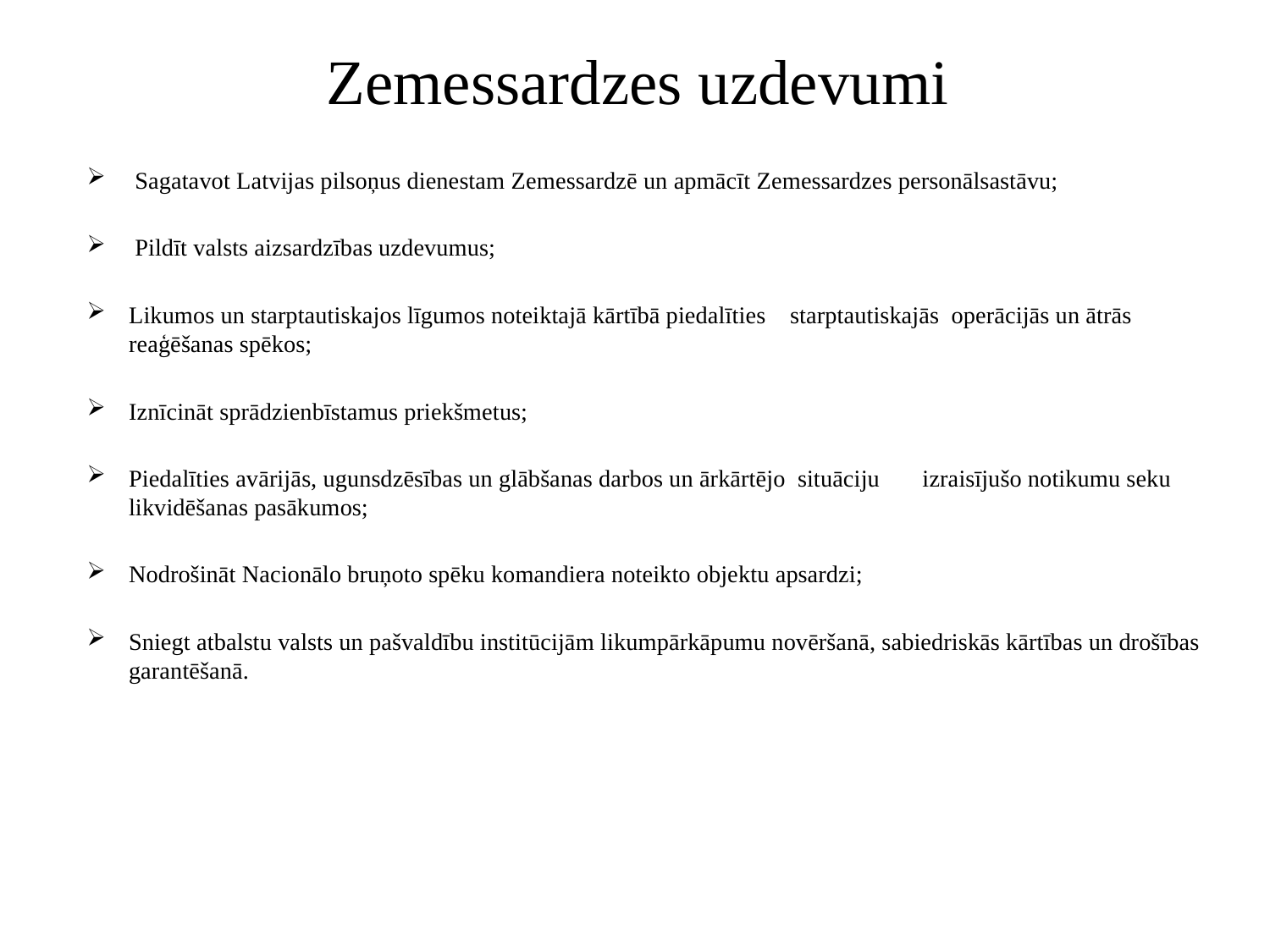

# Zemessardzes uzdevumi
 Sagatavot Latvijas pilsoņus dienestam Zemessardzē un apmācīt Zemessardzes personālsastāvu;

 Pildīt valsts aizsardzības uzdevumus;

Likumos un starptautiskajos līgumos noteiktajā kārtībā piedalīties    starptautiskajās  operācijās un ātrās reaģēšanas spēkos;

Iznīcināt sprādzienbīstamus priekšmetus;

Piedalīties avārijās, ugunsdzēsības un glābšanas darbos un ārkārtējo  situāciju       izraisījušo notikumu seku likvidēšanas pasākumos;

Nodrošināt Nacionālo bruņoto spēku komandiera noteikto objektu apsardzi;

Sniegt atbalstu valsts un pašvaldību institūcijām likumpārkāpumu novēršanā, sabiedriskās kārtības un drošības garantēšanā.